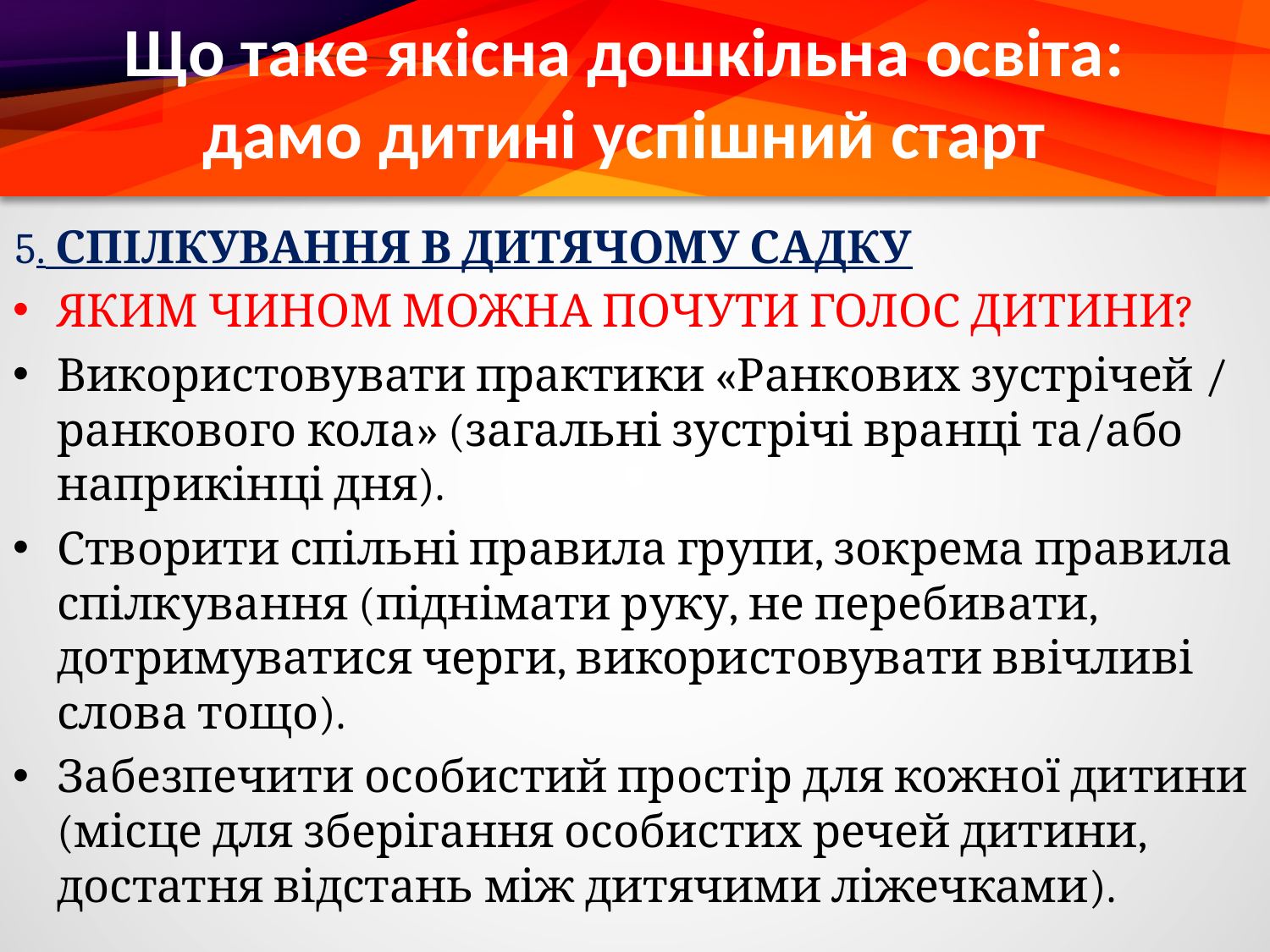

# Що таке якісна дошкільна освіта: дамо дитині успішний старт
5. СПІЛКУВАННЯ В ДИТЯЧОМУ САДКУ
ЯКИМ ЧИНОМ МОЖНА ПОЧУТИ ГОЛОС ДИТИНИ?
Використовувати практики «Ранкових зустрічей / ранкового кола» (загальні зустрічі вранці та/або наприкінці дня).
Створити спільні правила групи, зокрема правила спілкування (піднімати руку, не перебивати, дотримуватися черги, використовувати ввічливі слова тощо).
Забезпечити особистий простір для кожної дитини (місце для зберігання особистих речей дитини, достатня відстань між дитячими ліжечками).